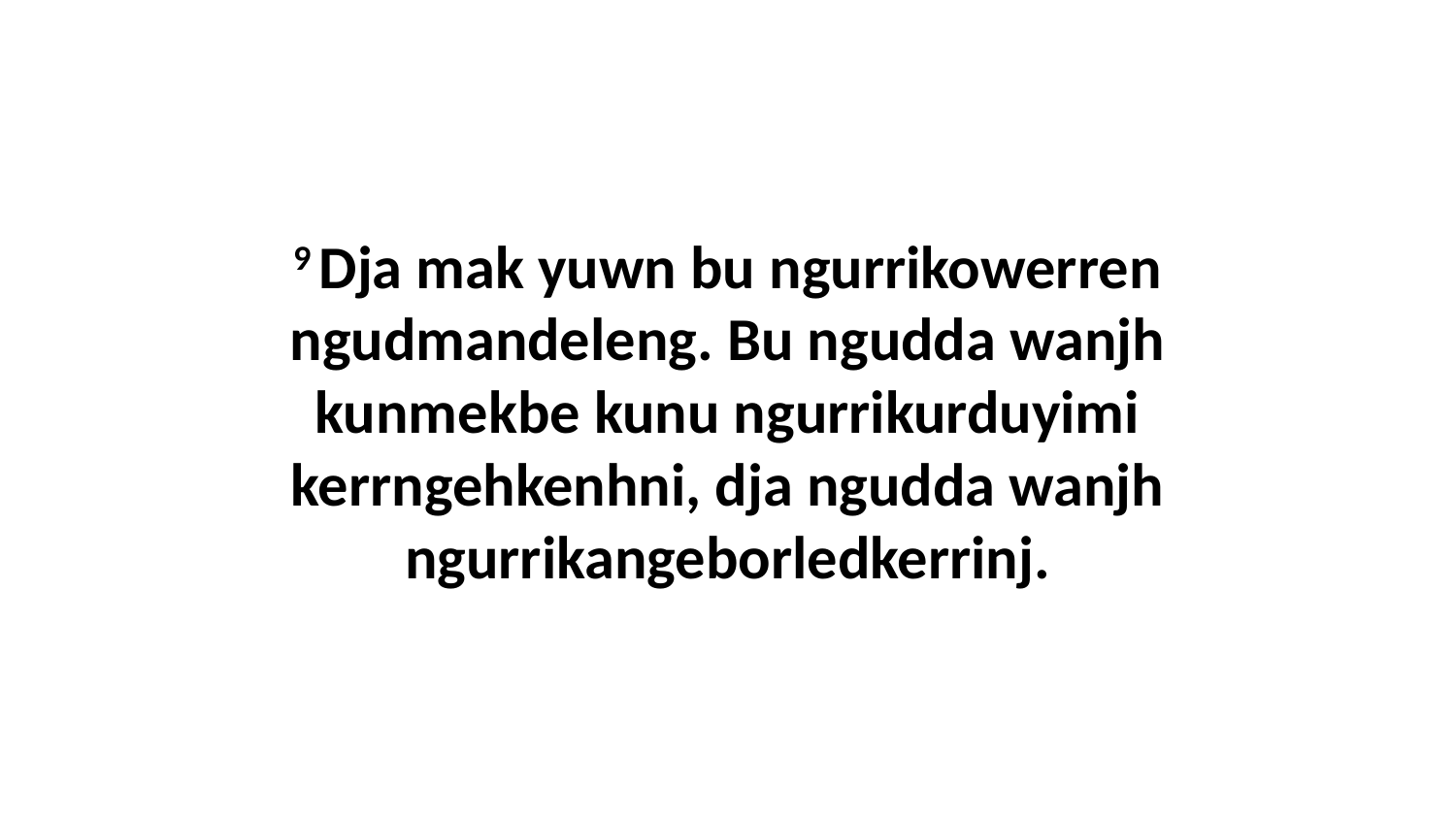

9 Dja mak yuwn bu ngurrikowerren ngudmandeleng. Bu ngudda wanjh kunmekbe kunu ngurrikurduyimi kerrngehkenhni, dja ngudda wanjh ngurrikangeborledkerrinj.